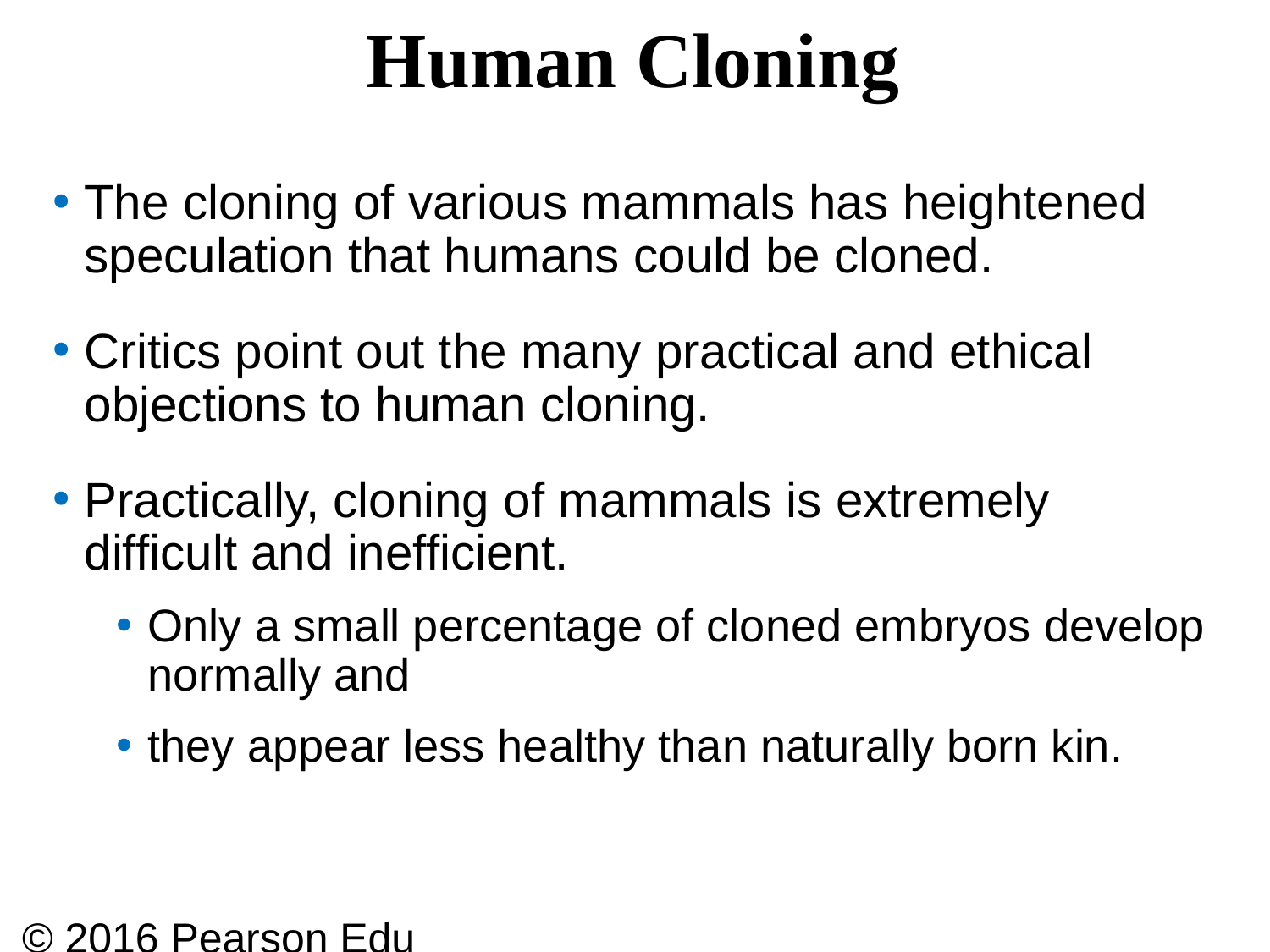

# Human Cloning
The cloning of various mammals has heightened speculation that humans could be cloned.
Critics point out the many practical and ethical objections to human cloning.
Practically, cloning of mammals is extremely difficult and inefficient.
Only a small percentage of cloned embryos develop normally and
they appear less healthy than naturally born kin.
© 2016 Pearson Education, Inc.